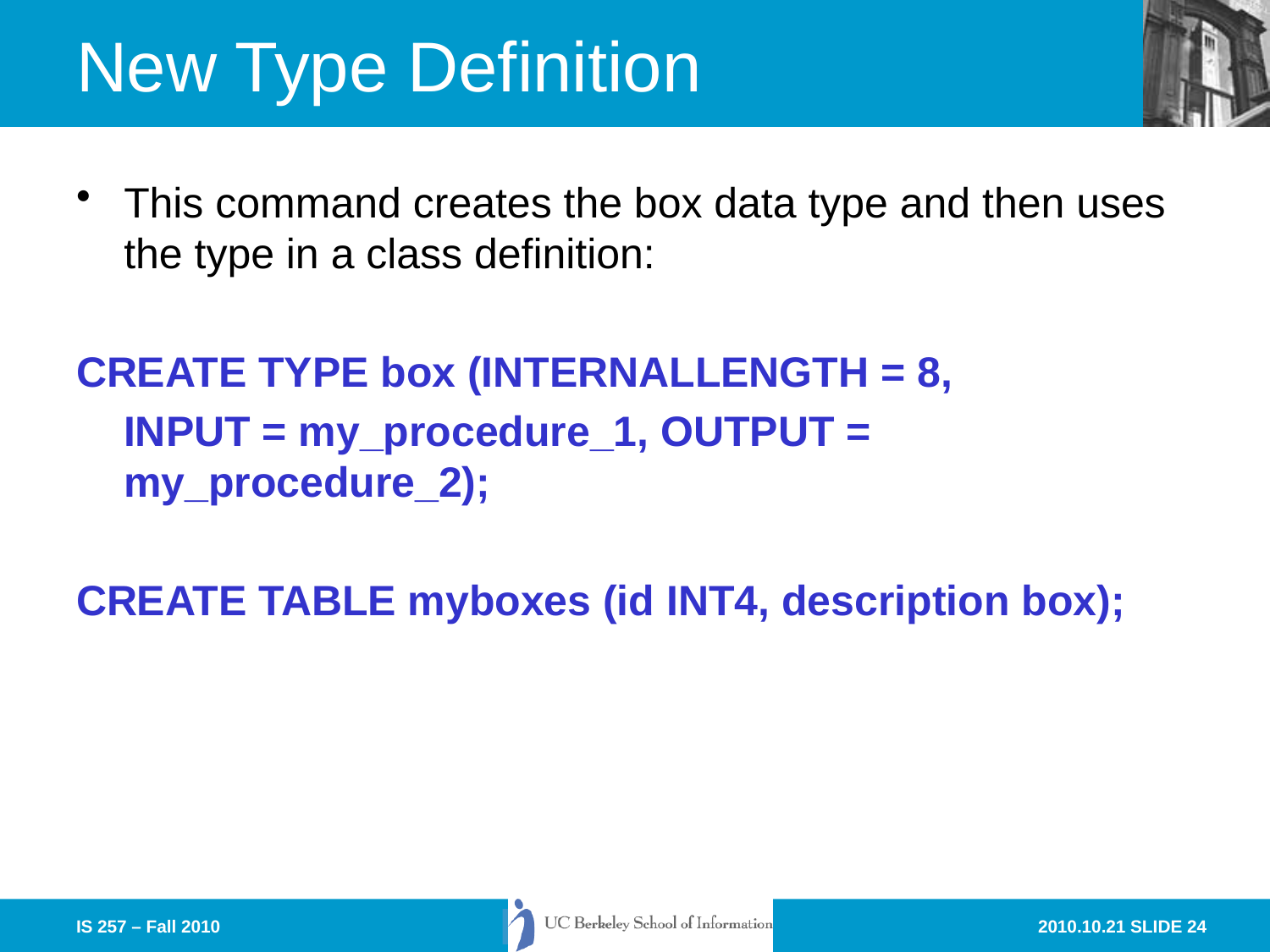

# New Type Definition
This command creates the box data type and then uses the type in a class definition:

CREATE TYPE box (INTERNALLENGTH = 8,
    INPUT = my_procedure_1, OUTPUT = my_procedure_2);

CREATE TABLE myboxes (id INT4, description box);

IS 257 – Fall 2010